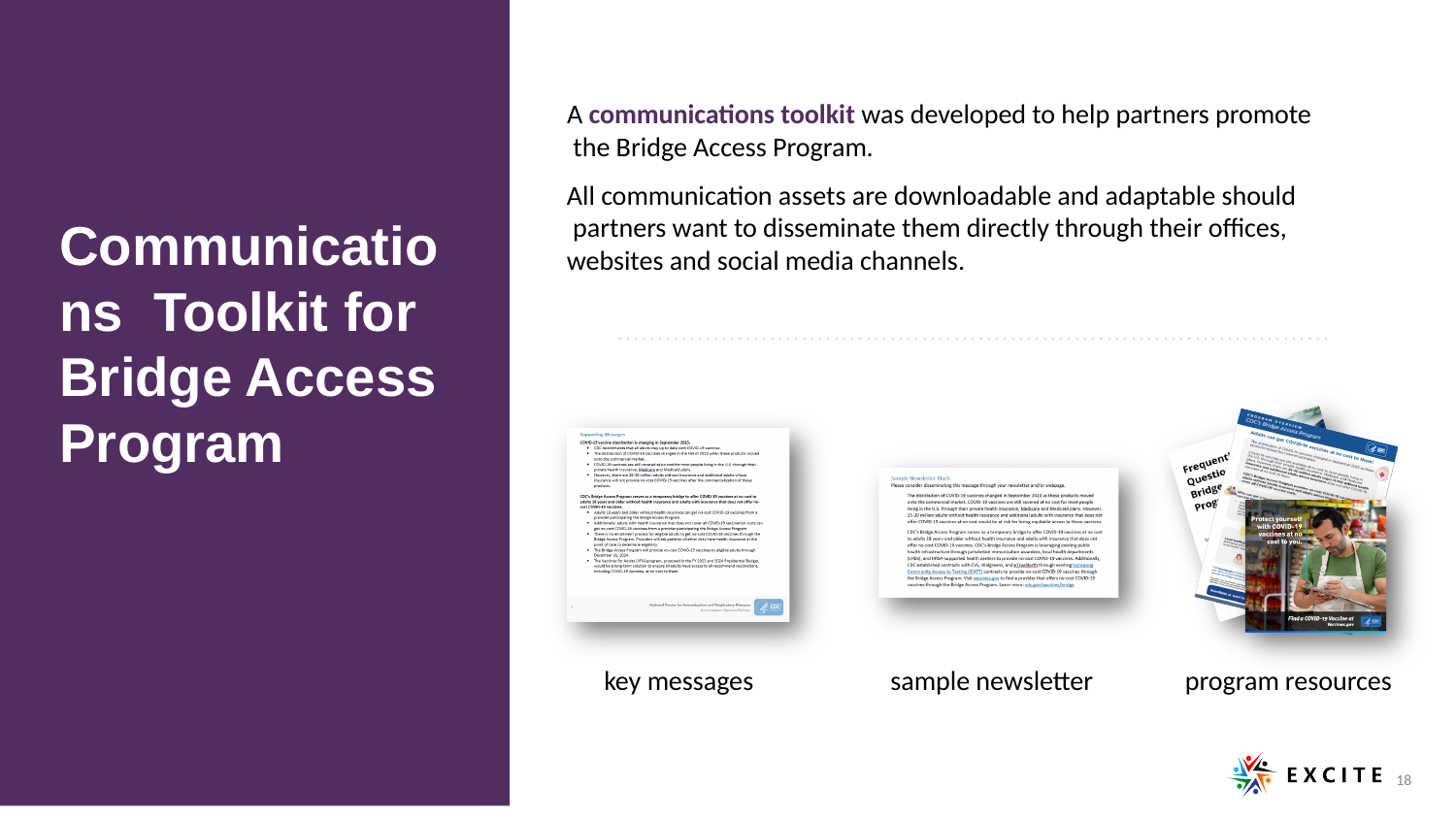

# A communications toolkit was developed to help partners promote  the Bridge Access Program.
All communication assets are downloadable and adaptable should  partners want to disseminate them directly through their offices,  websites and social media channels.
Communications  Toolkit for  Bridge Access Program

key messages
sample newsletter
program resources
18